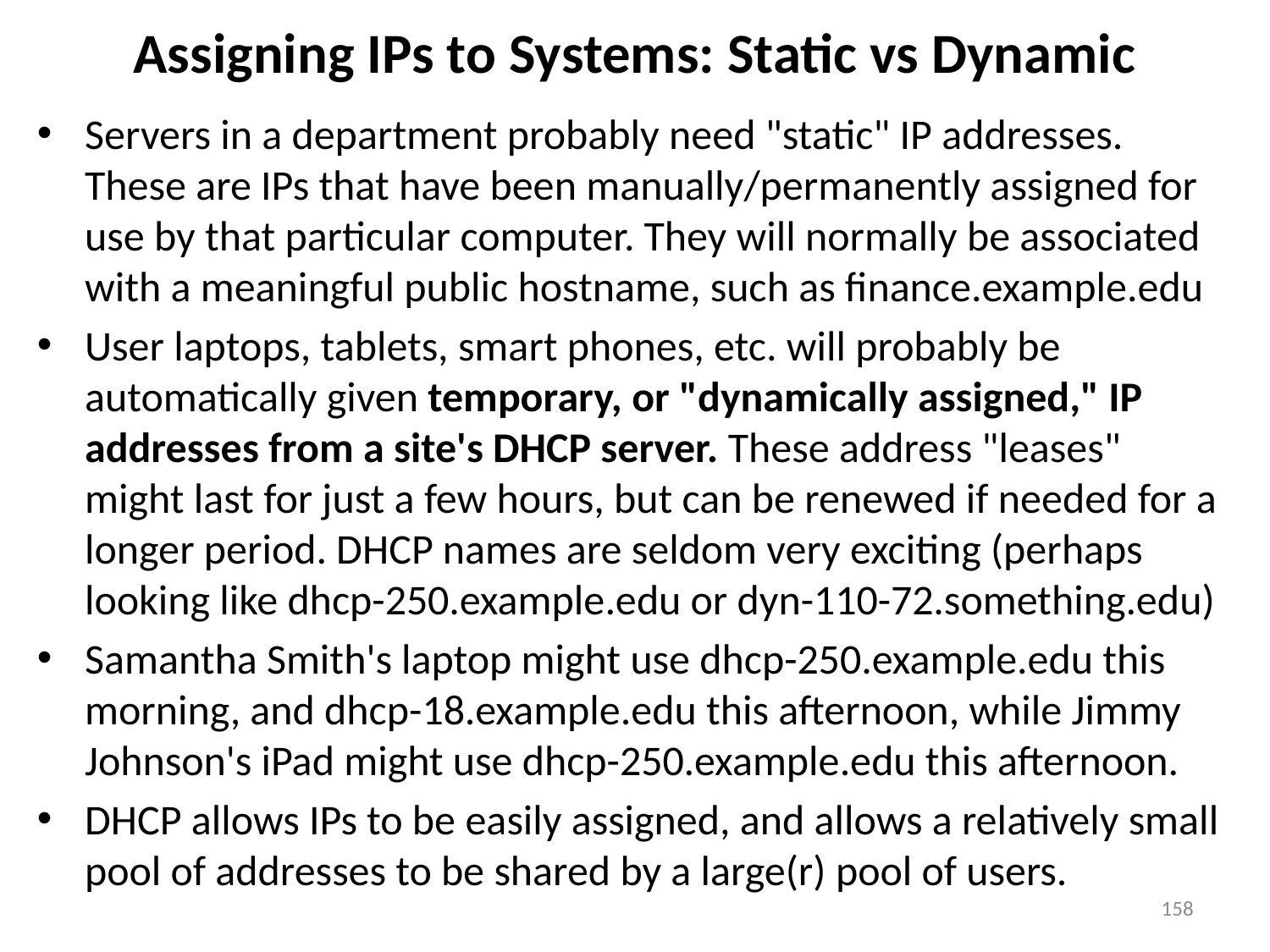

# Assigning IPs to Systems: Static vs Dynamic
Servers in a department probably need "static" IP addresses. These are IPs that have been manually/permanently assigned for use by that particular computer. They will normally be associated with a meaningful public hostname, such as finance.example.edu
User laptops, tablets, smart phones, etc. will probably be automatically given temporary, or "dynamically assigned," IP addresses from a site's DHCP server. These address "leases" might last for just a few hours, but can be renewed if needed for a longer period. DHCP names are seldom very exciting (perhaps looking like dhcp-250.example.edu or dyn-110-72.something.edu)
Samantha Smith's laptop might use dhcp-250.example.edu this morning, and dhcp-18.example.edu this afternoon, while Jimmy Johnson's iPad might use dhcp-250.example.edu this afternoon.
DHCP allows IPs to be easily assigned, and allows a relatively small pool of addresses to be shared by a large(r) pool of users.
158